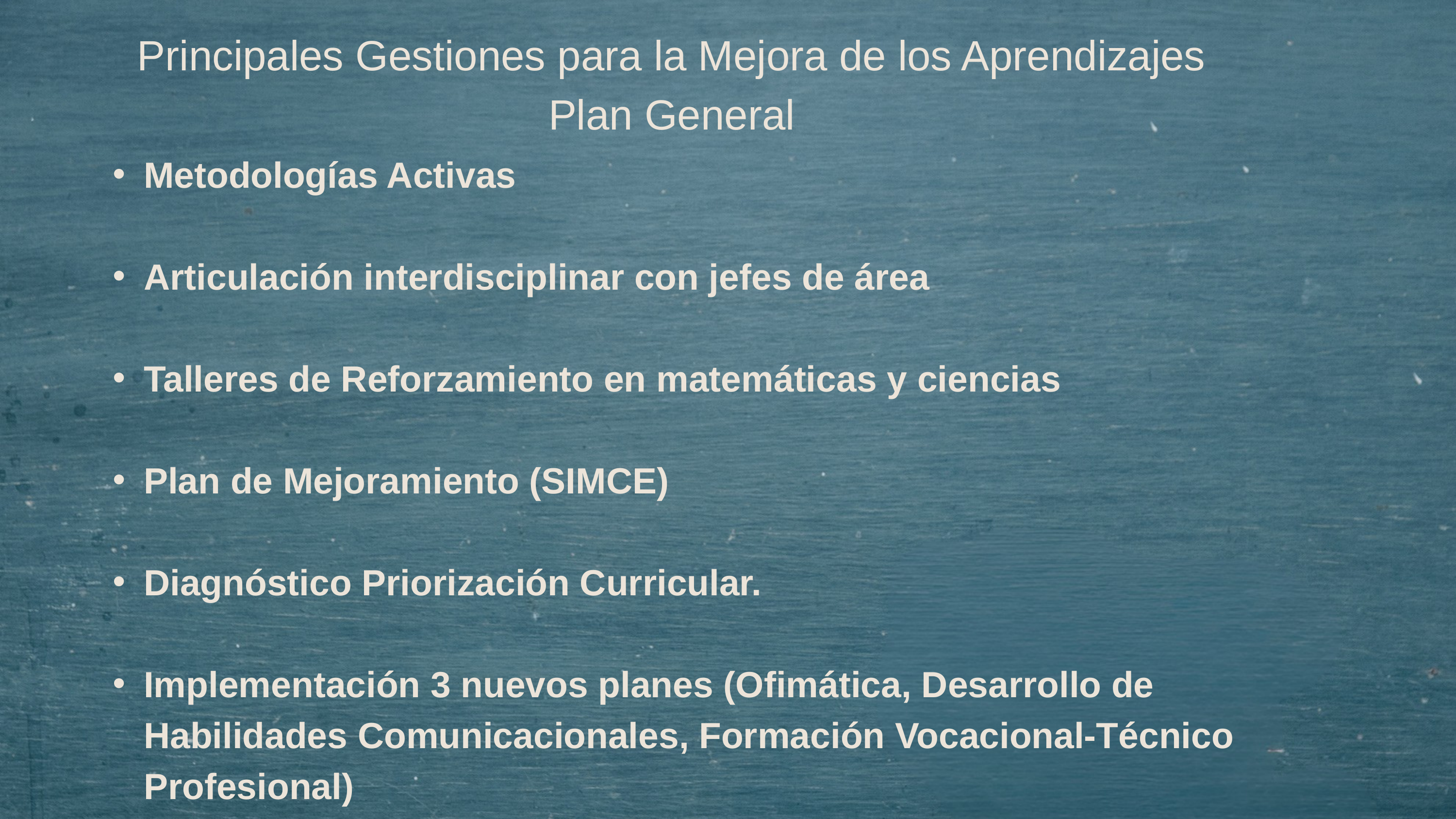

Principales Gestiones para la Mejora de los Aprendizajes
Plan General
Metodologías Activas

Articulación interdisciplinar con jefes de área

Talleres de Reforzamiento en matemáticas y ciencias

Plan de Mejoramiento (SIMCE)

Diagnóstico Priorización Curricular.

Implementación 3 nuevos planes (Ofimática, Desarrollo de Habilidades Comunicacionales, Formación Vocacional-Técnico Profesional)